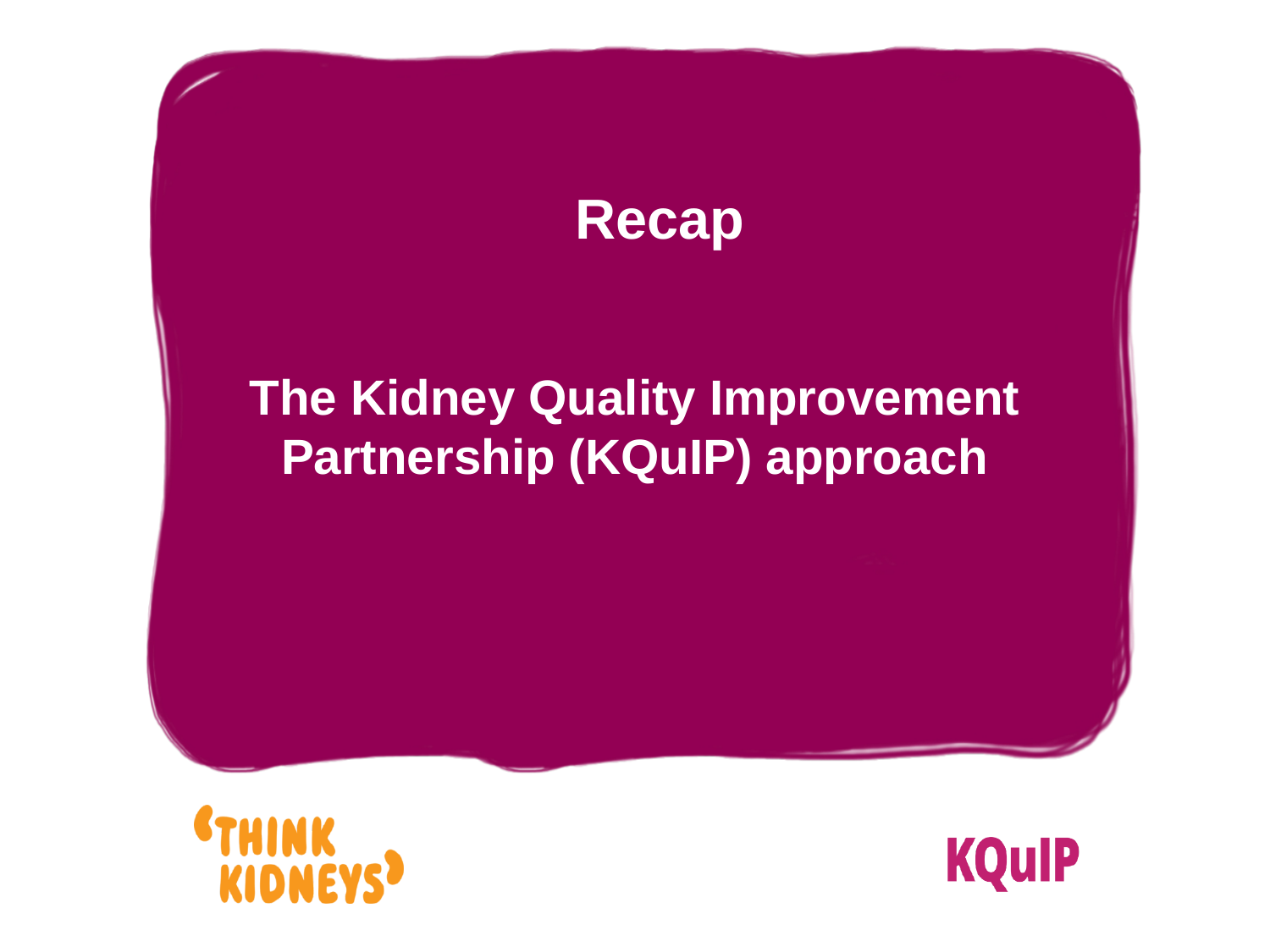

Recap

The Kidney Quality Improvement Partnership (KQuIP) approach